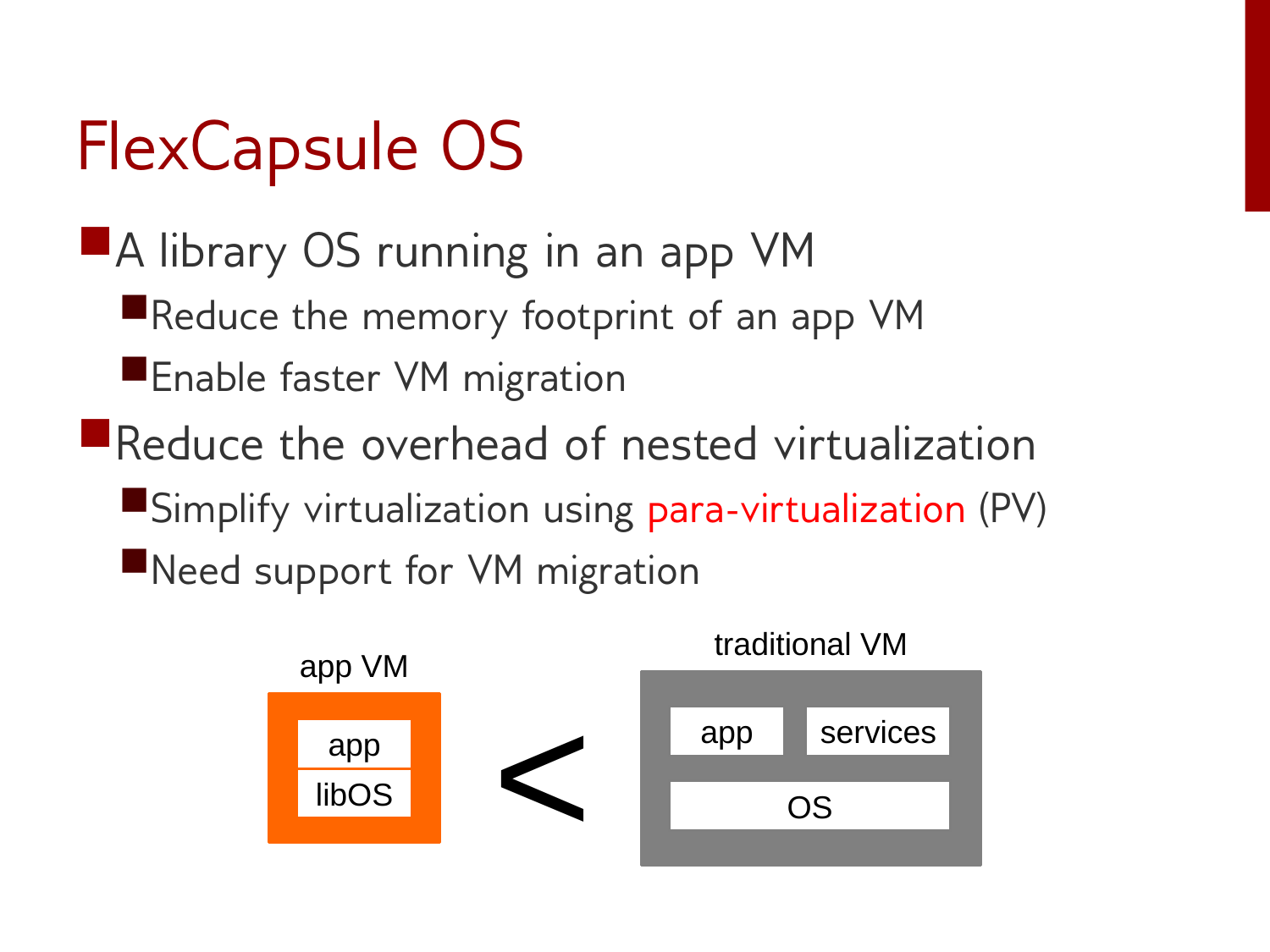

# FlexCapsule OS
A library OS running in an app VM
Reduce the memory footprint of an app VM
Enable faster VM migration
Reduce the overhead of nested virtualization
Simplify virtualization using para-virtualization (PV)
Need support for VM migration
traditional VM
app VM
<

app
services
app
libOS
OS